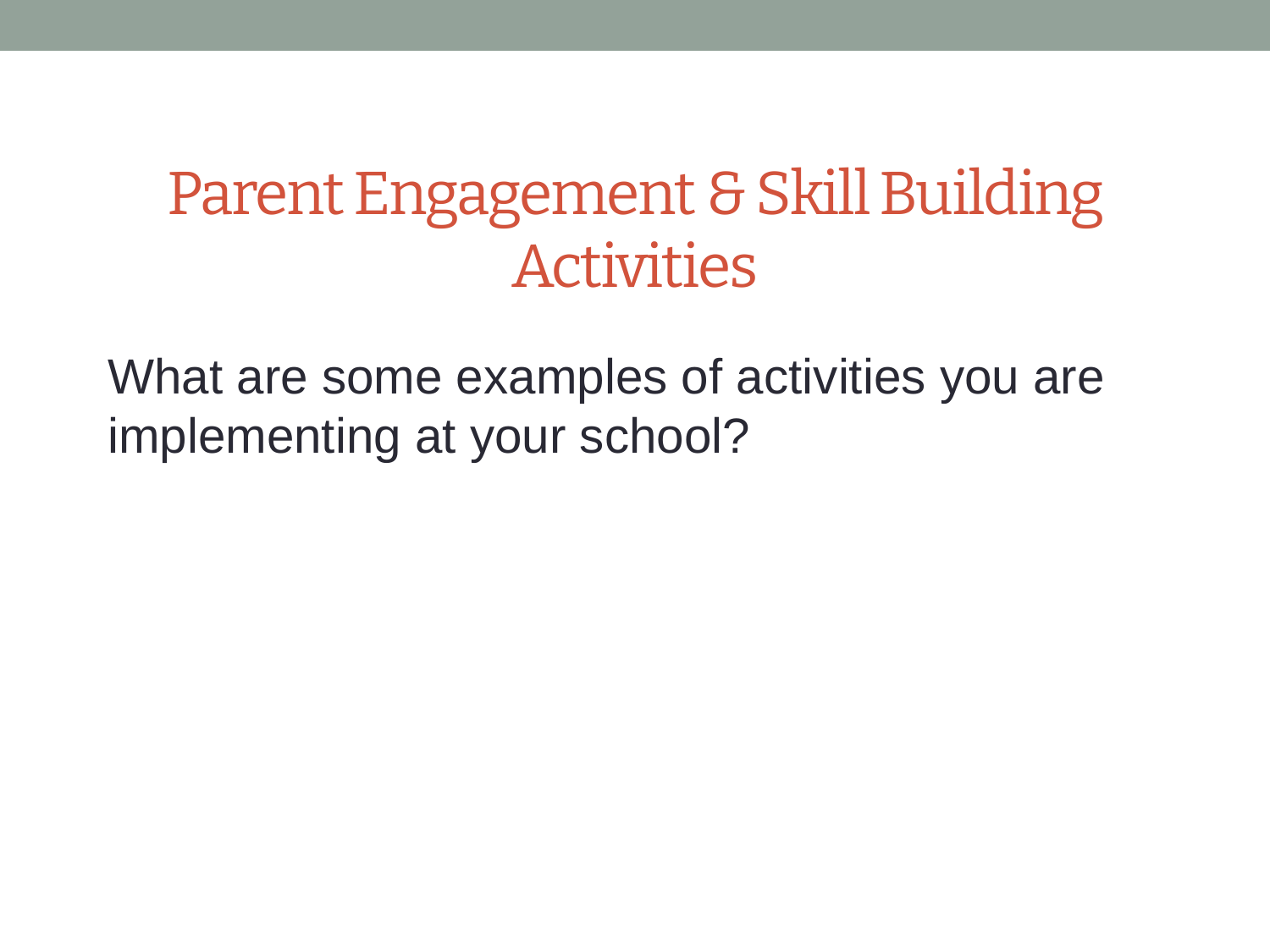

# Parent Engagement & Skill Building Activities
What are some examples of activities you are implementing at your school?